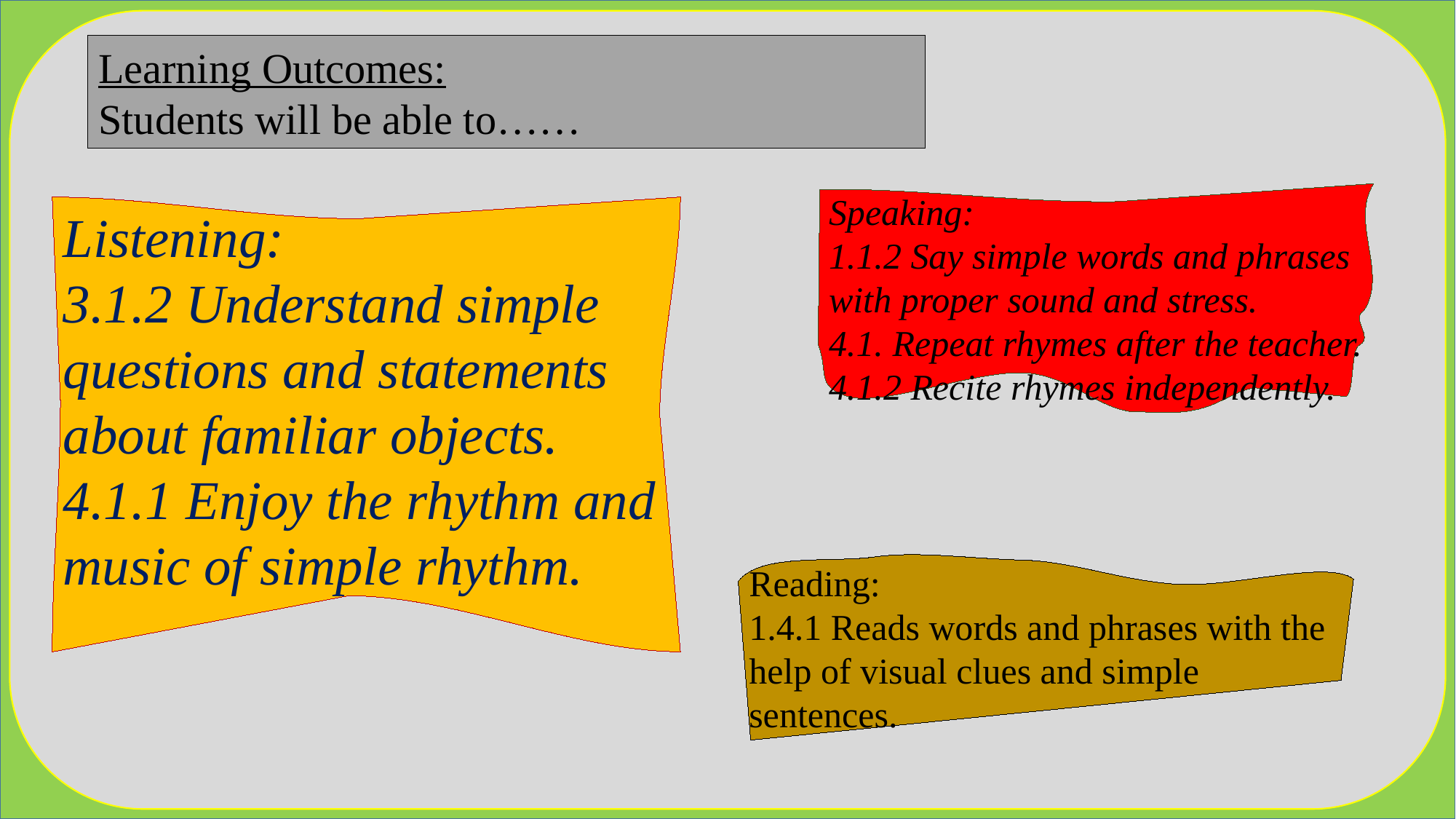

Learning Outcomes:
Students will be able to……
Speaking:
1.1.2 Say simple words and phrases with proper sound and stress.
4.1. Repeat rhymes after the teacher.
4.1.2 Recite rhymes independently.
Listening:
3.1.2 Understand simple questions and statements about familiar objects.
4.1.1 Enjoy the rhythm and music of simple rhythm.

Reading:
1.4.1 Reads words and phrases with the help of visual clues and simple sentences.